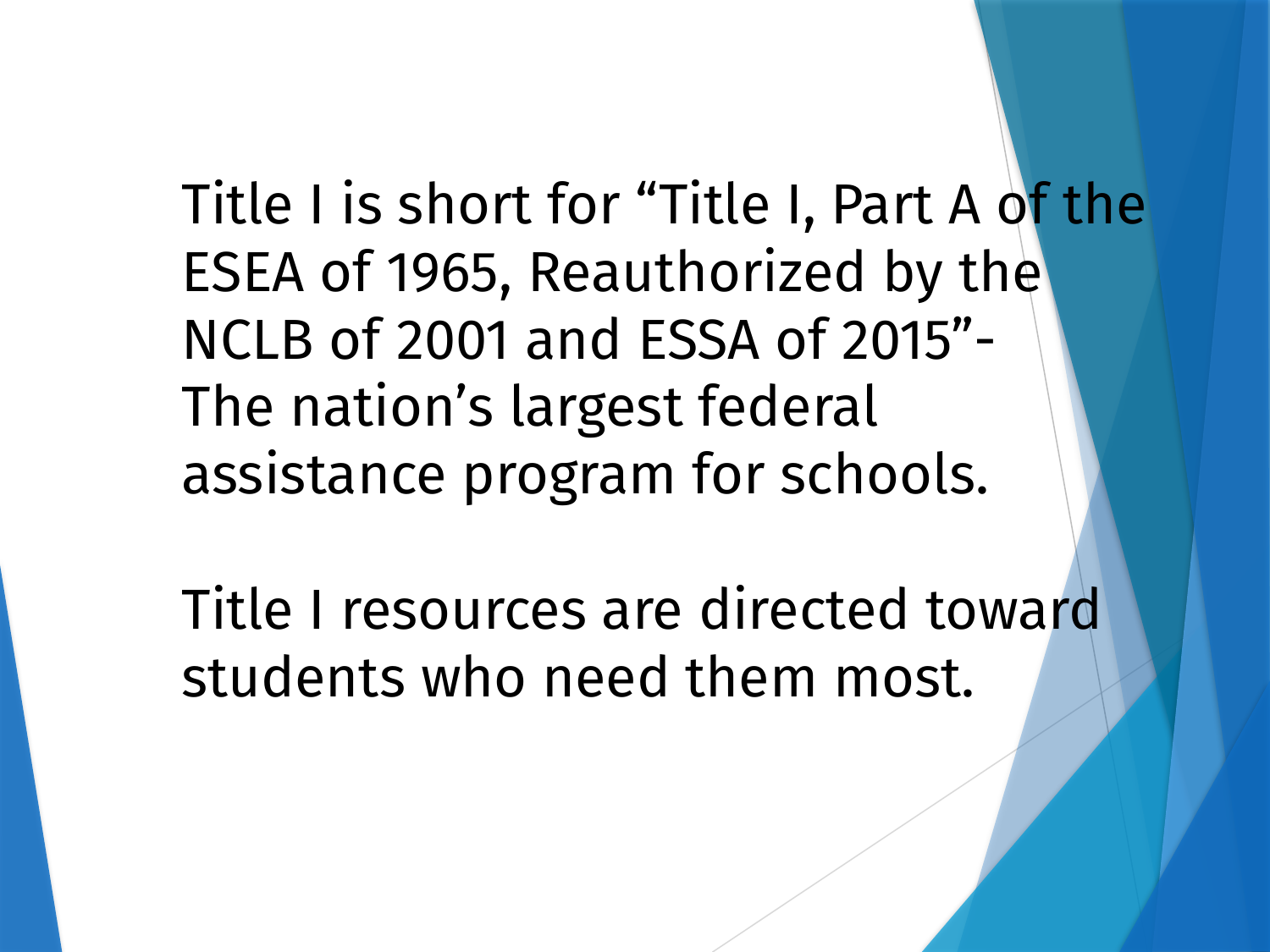

Title I is short for “Title I, Part A of the ESEA of 1965, Reauthorized by the NCLB of 2001 and ESSA of 2015”-
The nation’s largest federal assistance program for schools.

Title I resources are directed toward students who need them most.